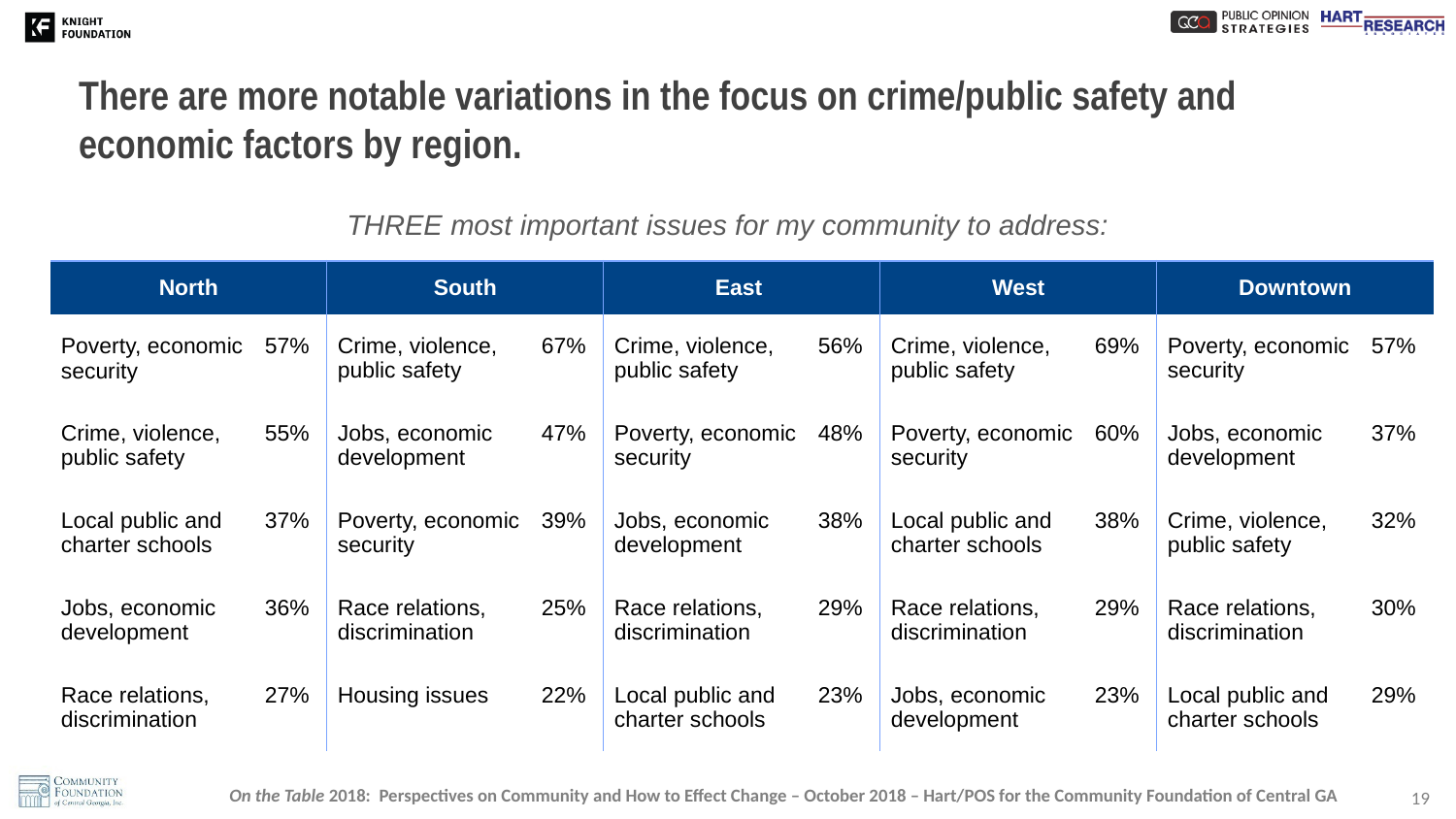

# There are more notable variations in the focus on crime/public safety and economic factors by region.
THREE most important issues for my community to address:
| North |  | South |  | East |  | West |  | Downtown |  |
| --- | --- | --- | --- | --- | --- | --- | --- | --- | --- |
| Poverty, economic security | 57% | Crime, violence, public safety | 67% | Crime, violence, public safety | 56% | Crime, violence, public safety | 69% | Poverty, economic security | 57% |
| Crime, violence, public safety | 55% | Jobs, economic development | 47% | Poverty, economic security | 48% | Poverty, economic security | 60% | Jobs, economic development | 37% |
| Local public and charter schools | 37% | Poverty, economic security | 39% | Jobs, economic development | 38% | Local public and charter schools | 38% | Crime, violence, public safety | 32% |
| Jobs, economic development | 36% | Race relations, discrimination | 25% | Race relations, discrimination | 29% | Race relations, discrimination | 29% | Race relations, discrimination | 30% |
| Race relations, discrimination | 27% | Housing issues | 22% | Local public and charter schools | 23% | Jobs, economic development | 23% | Local public and charter schools | 29% |
19